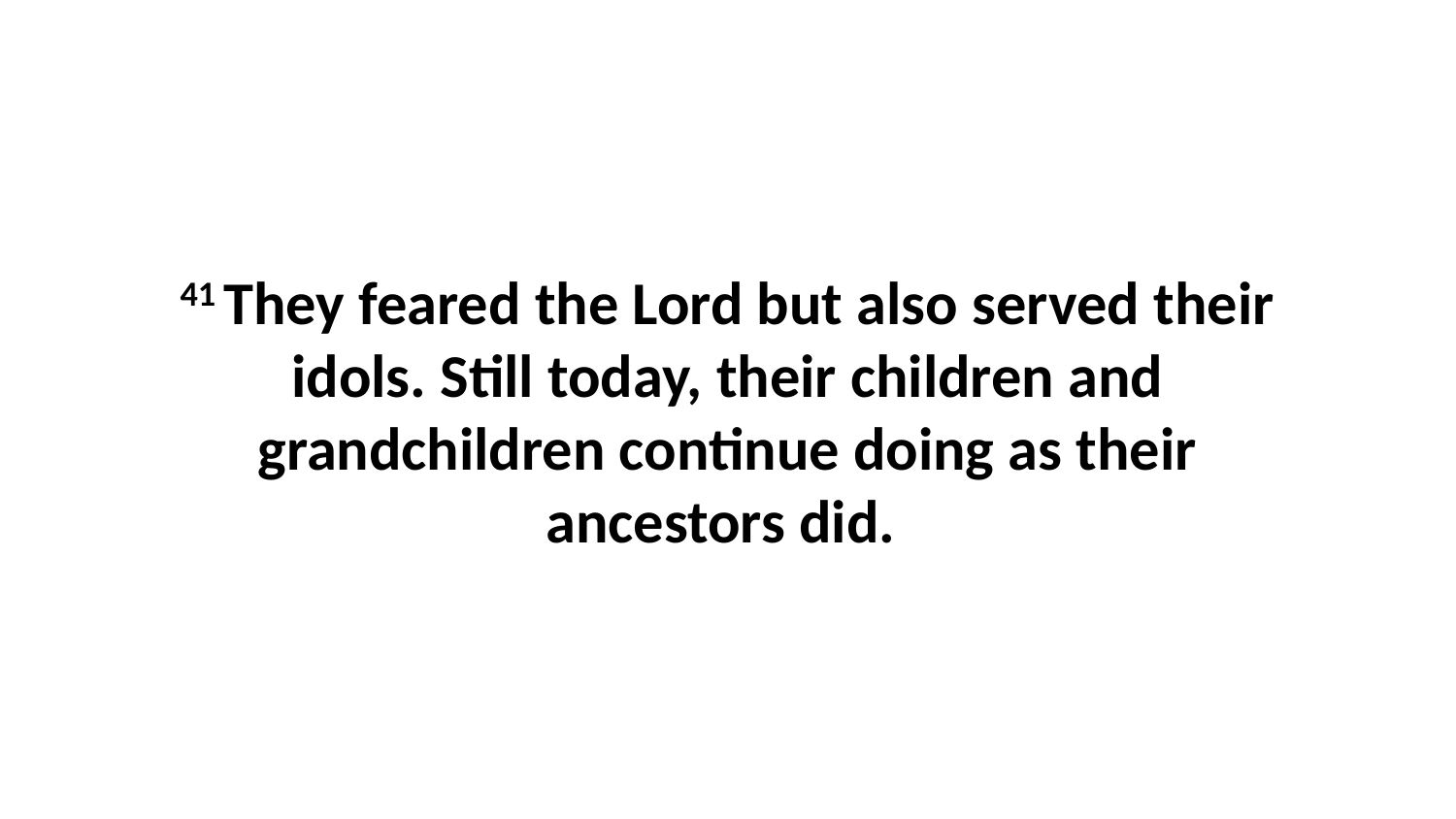

41 They feared the Lord but also served their idols. Still today, their children and grandchildren continue doing as their ancestors did.